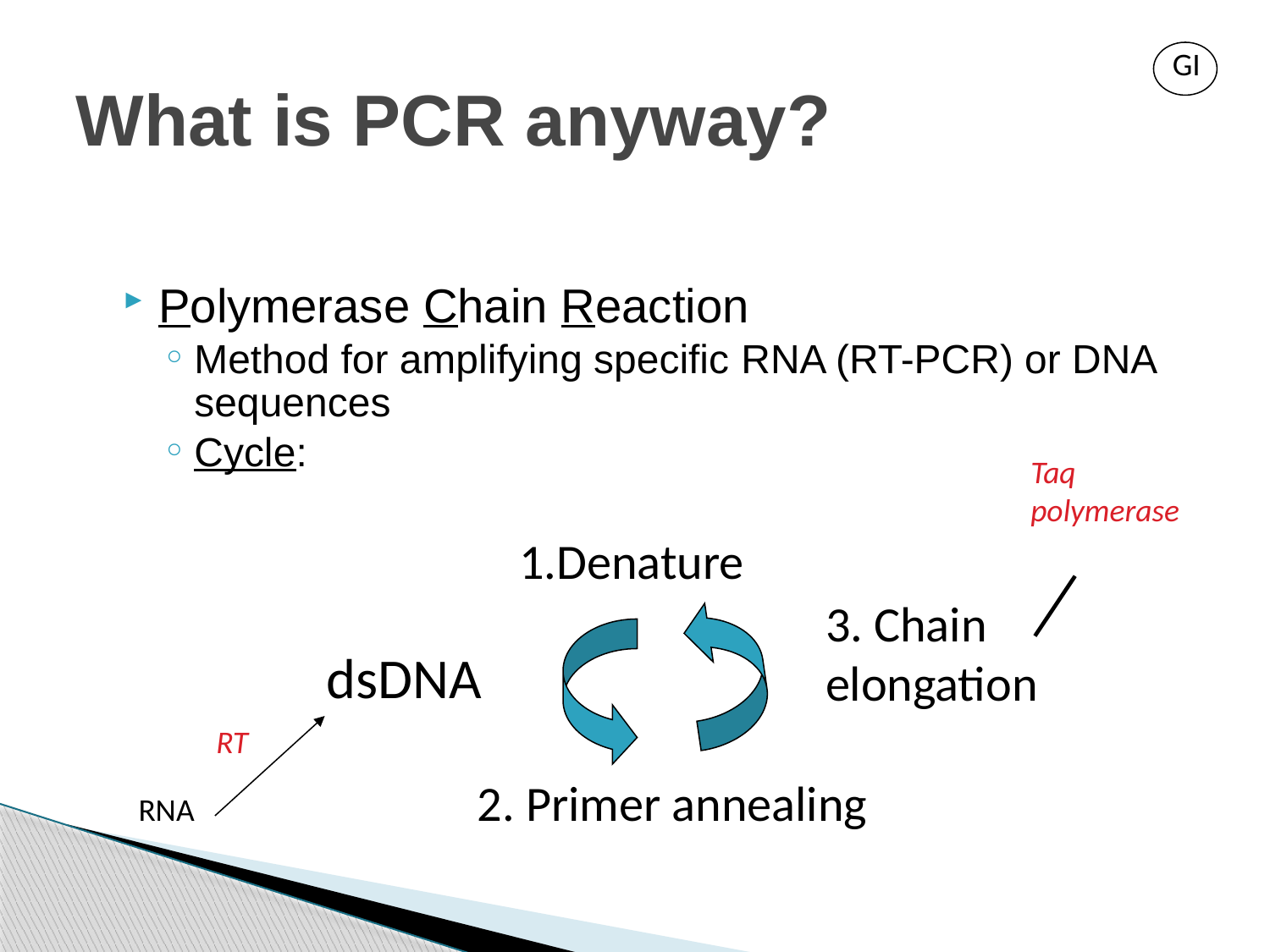

GI
# What is PCR anyway?

Polymerase Chain Reaction
Method for amplifying specific RNA (RT-PCR) or DNA sequences
Cycle:

Taq
polymerase
1.Denature

3. Chain
elongation

dsDNA
RT

2. Primer annealing
RNA